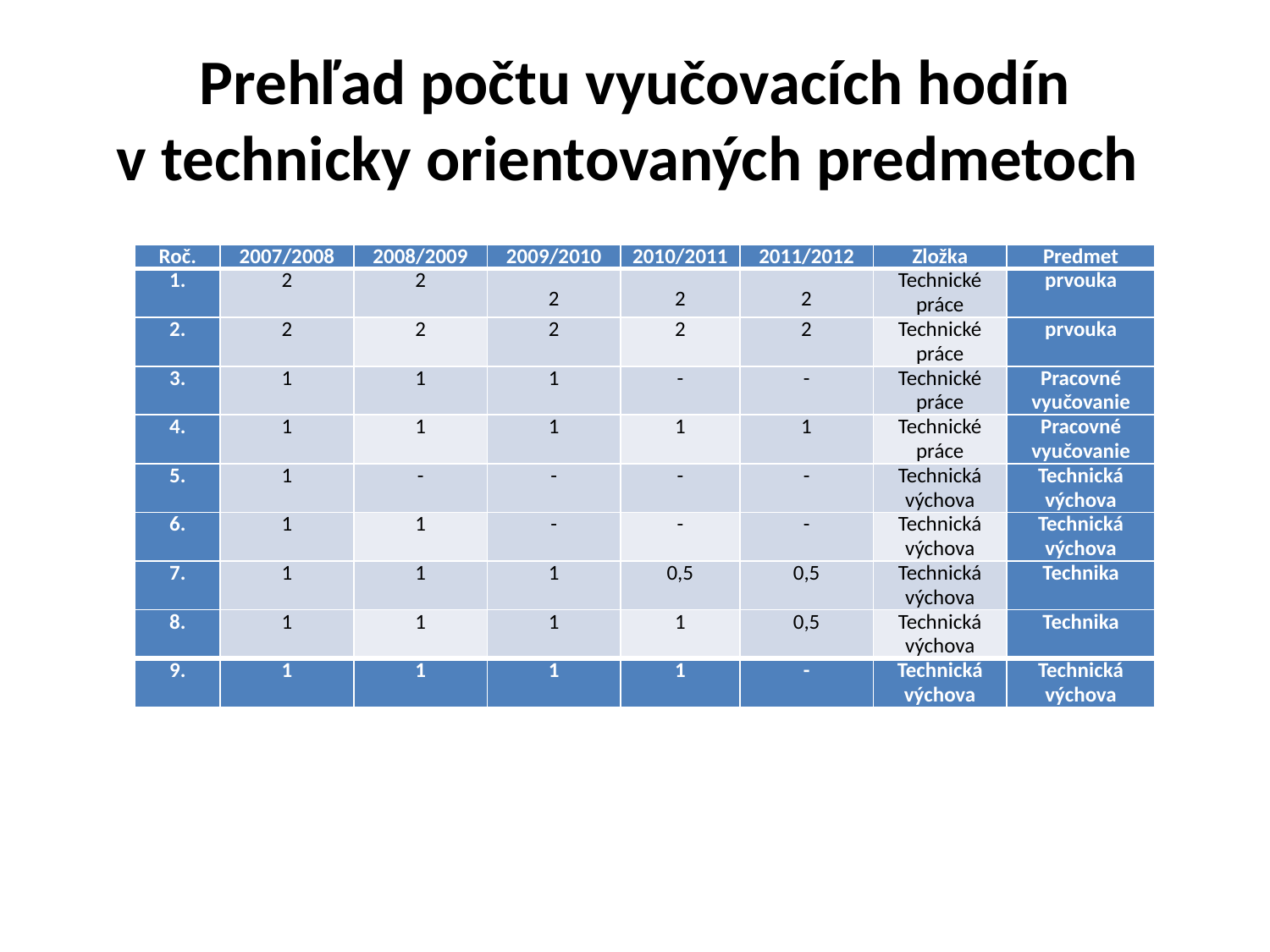

# Prehľad počtu vyučovacích hodín v technicky orientovaných predmetoch
| Roč. | 2007/2008 | 2008/2009 | 2009/2010 | 2010/2011 | 2011/2012 | Zložka | Predmet |
| --- | --- | --- | --- | --- | --- | --- | --- |
| 1. | 2 | 2 | 2 | 2 | 2 | Technické práce | prvouka |
| 2. | 2 | 2 | 2 | 2 | 2 | Technické práce | prvouka |
| 3. | 1 | 1 | 1 | - | - | Technické práce | Pracovné vyučovanie |
| 4. | 1 | 1 | 1 | 1 | 1 | Technické práce | Pracovné vyučovanie |
| 5. | 1 | - | - | - | - | Technická výchova | Technická výchova |
| 6. | 1 | 1 | - | - | - | Technická výchova | Technická výchova |
| 7. | 1 | 1 | 1 | 0,5 | 0,5 | Technická výchova | Technika |
| 8. | 1 | 1 | 1 | 1 | 0,5 | Technická výchova | Technika |
| 9. | 1 | 1 | 1 | 1 | - | Technická výchova | Technická výchova |